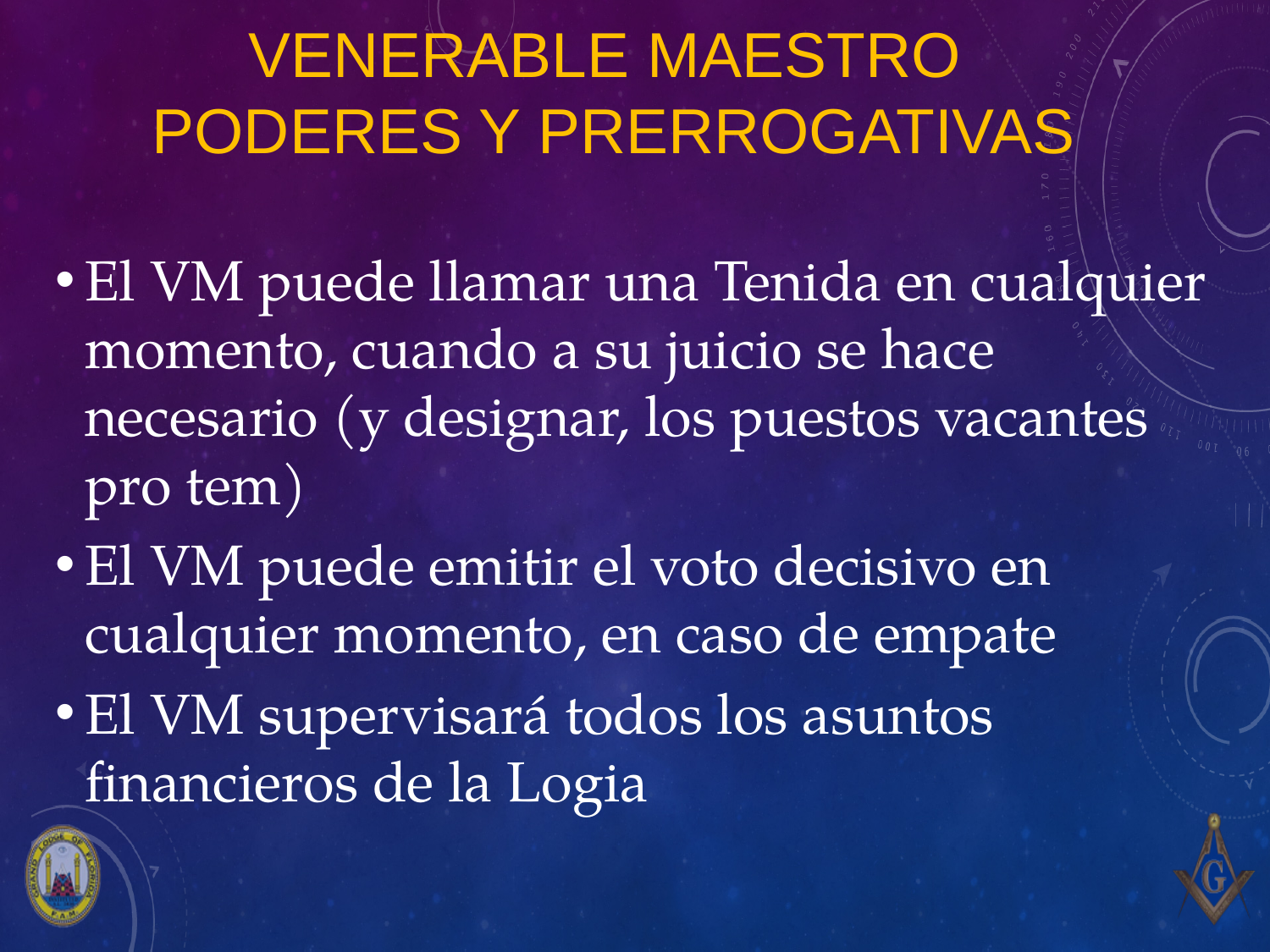

# venerable Maestro poderes y prerrogativas
El VM puede llamar una Tenida en cualquier momento, cuando a su juicio se hace necesario (y designar, los puestos vacantes pro tem)
El VM puede emitir el voto decisivo en cualquier momento, en caso de empate
El VM supervisará todos los asuntos financieros de la Logia